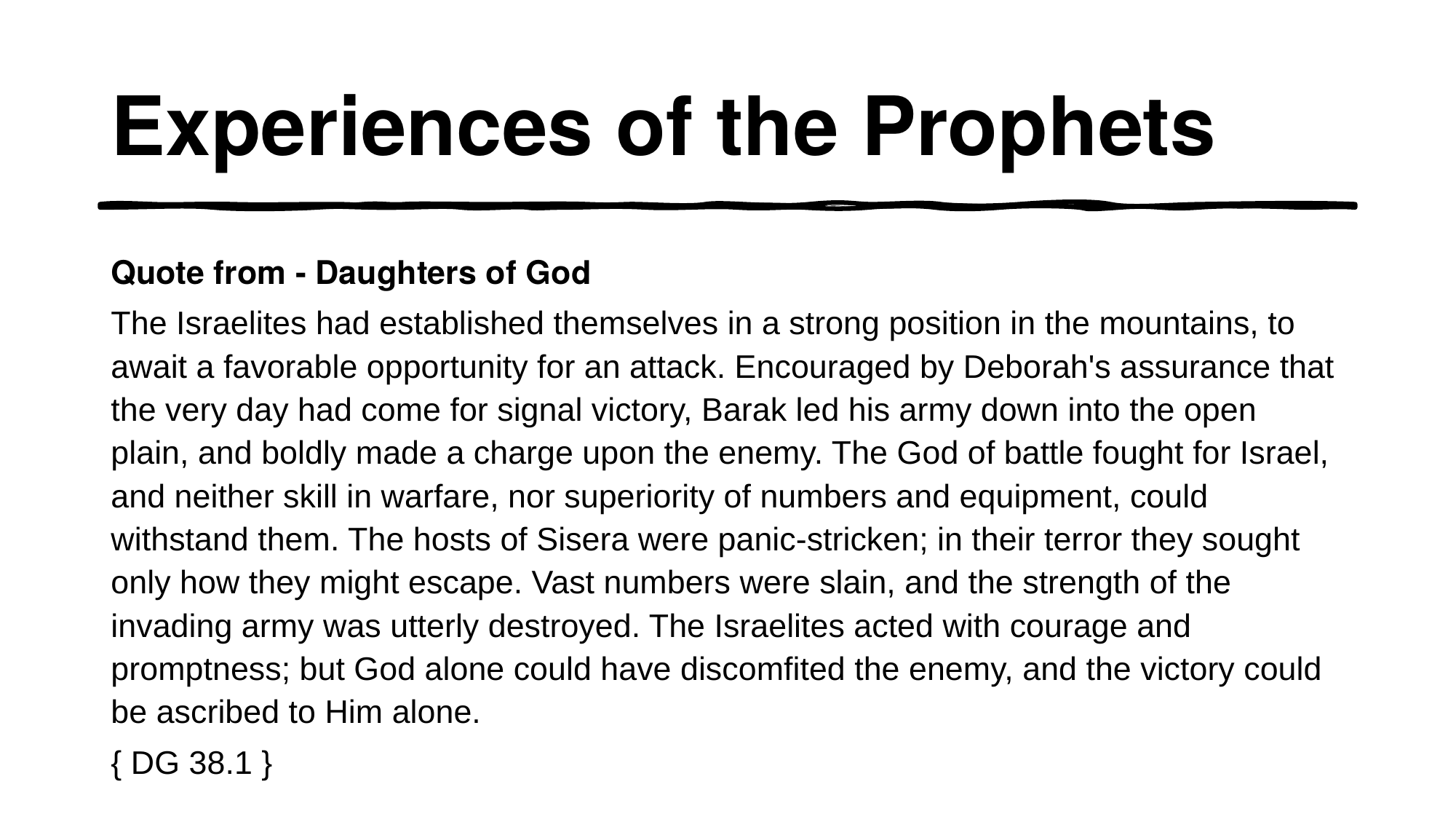

# Experiences of the Prophets
Quote from - Daughters of God
The Israelites had established themselves in a strong position in the mountains, to await a favorable opportunity for an attack. Encouraged by Deborah's assurance that the very day had come for signal victory, Barak led his army down into the open plain, and boldly made a charge upon the enemy. The God of battle fought for Israel, and neither skill in warfare, nor superiority of numbers and equipment, could withstand them. The hosts of Sisera were panic-stricken; in their terror they sought only how they might escape. Vast numbers were slain, and the strength of the invading army was utterly destroyed. The Israelites acted with courage and promptness; but God alone could have discomfited the enemy, and the victory could be ascribed to Him alone.
{ DG 38.1 }